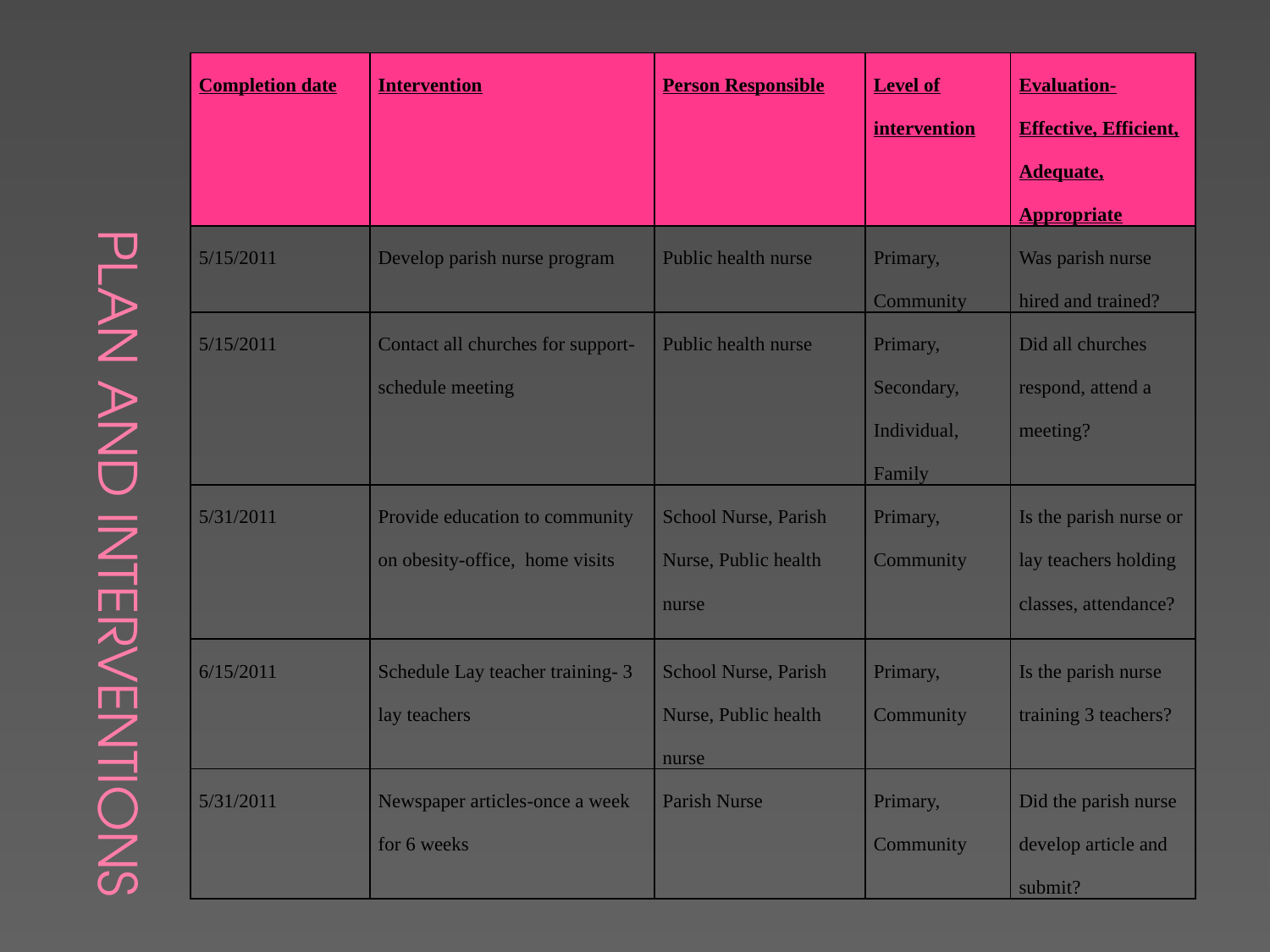

# Plan and Interventions
| Completion date | Intervention | Person Responsible | Level of intervention | Evaluation-Effective, Efficient, Adequate, Appropriate |
| --- | --- | --- | --- | --- |
| 5/15/2011 | Develop parish nurse program | Public health nurse | Primary, Community | Was parish nurse hired and trained? |
| 5/15/2011 | Contact all churches for support-schedule meeting | Public health nurse | Primary, Secondary, Individual, Family | Did all churches respond, attend a meeting? |
| 5/31/2011 | Provide education to community on obesity-office, home visits | School Nurse, Parish Nurse, Public health nurse | Primary, Community | Is the parish nurse or lay teachers holding classes, attendance? |
| 6/15/2011 | Schedule Lay teacher training- 3 lay teachers | School Nurse, Parish Nurse, Public health nurse | Primary, Community | Is the parish nurse training 3 teachers? |
| 5/31/2011 | Newspaper articles-once a week for 6 weeks | Parish Nurse | Primary, Community | Did the parish nurse develop article and submit? |